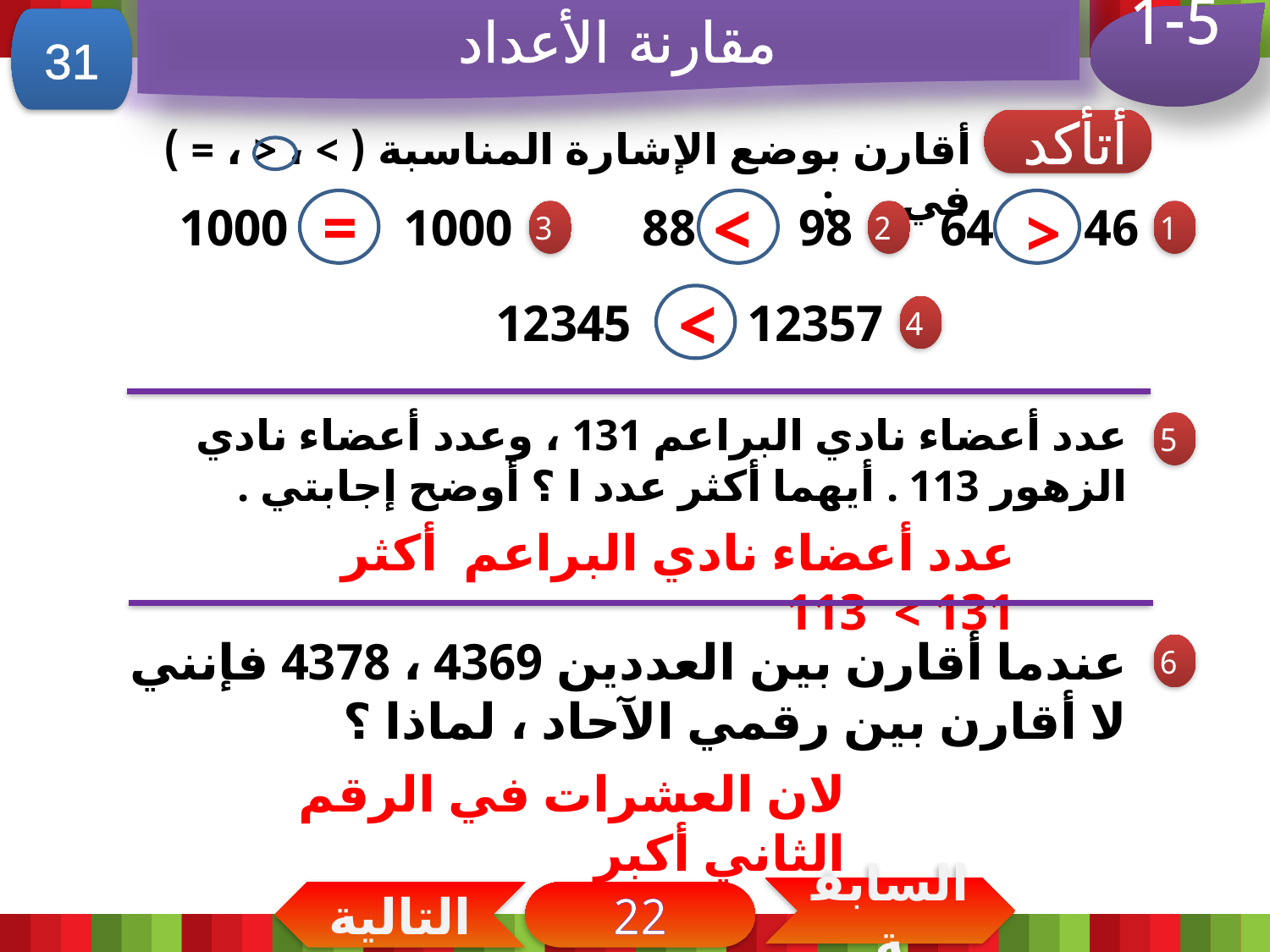

مقارنة الأعداد
1-5
31
أتأكد
أقارن بوضع الإشارة المناسبة ( > ، < ، = ) في      :

>
=
<
1000         1000

98        88

46       64

3
2
1
>
12357         12345

4
عدد أعضاء نادي البراعم 131 ، وعدد أعضاء نادي الزهور 113 . أيهما أكثر عدد ا ؟ أوضح إجابتي .
5
عدد أعضاء نادي البراعم  أكثر  131 >  113
عندما أقارن بين العددين 4369 ، 4378 فإنني لا أقارن بين رقمي الآحاد ، لماذا ؟
6
لان العشرات في الرقم الثاني أكبر

السابقة

التالية

22